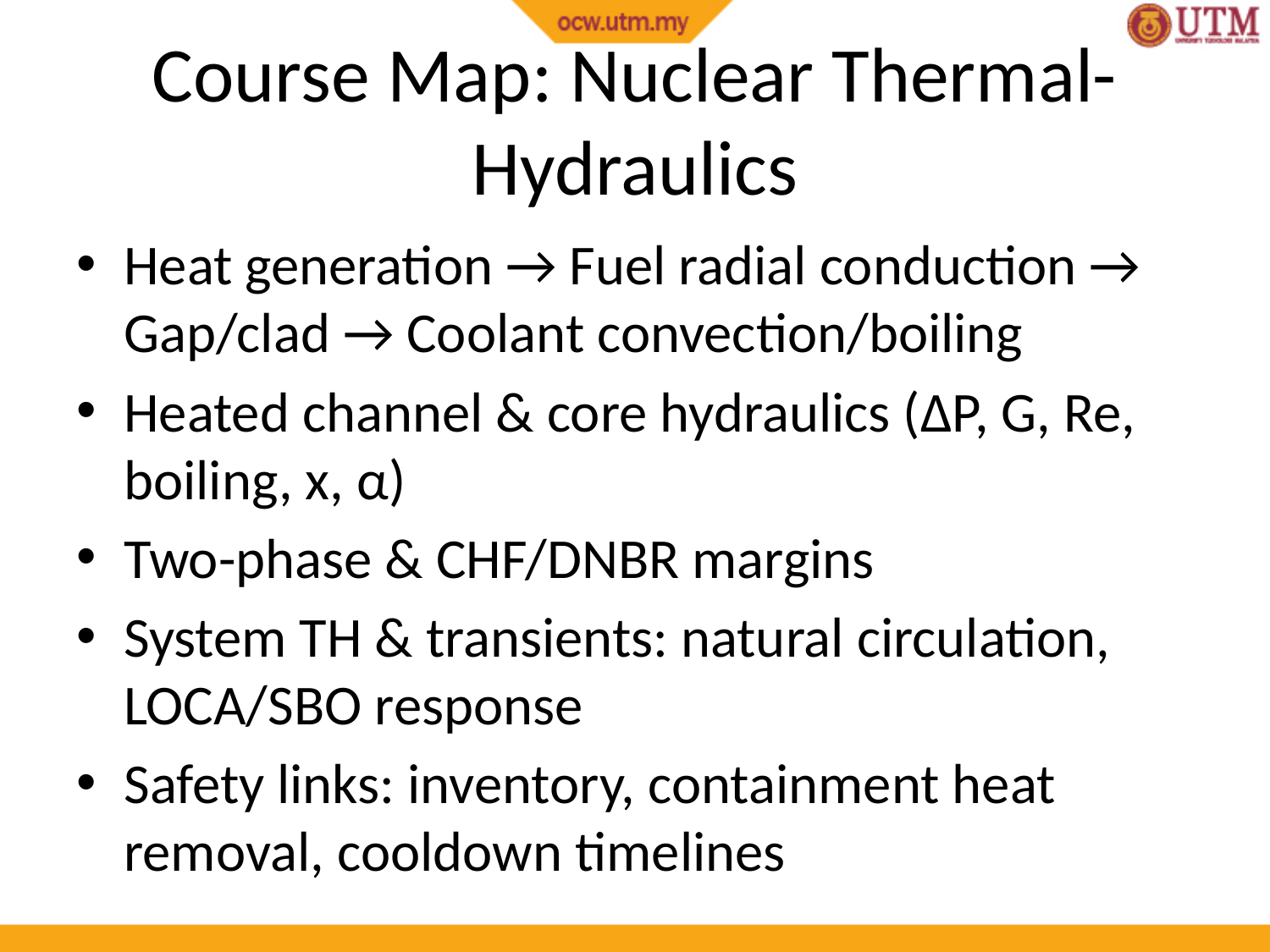

# Course Map: Nuclear Thermal-Hydraulics
Heat generation → Fuel radial conduction → Gap/clad → Coolant convection/boiling
Heated channel & core hydraulics (ΔP, G, Re, boiling, x, α)
Two-phase & CHF/DNBR margins
System TH & transients: natural circulation, LOCA/SBO response
Safety links: inventory, containment heat removal, cooldown timelines